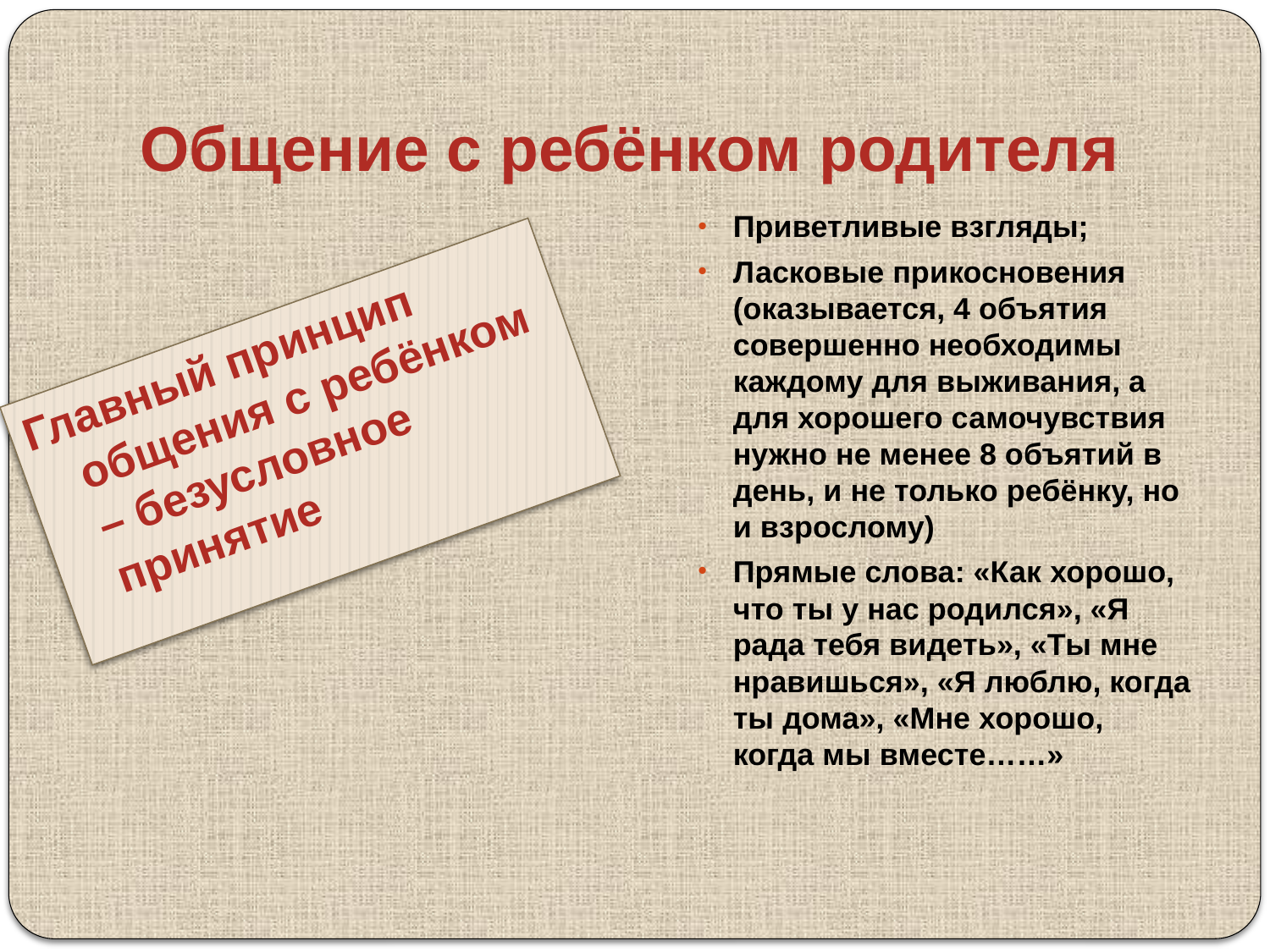

# Общение с ребёнком родителя
Приветливые взгляды;
Ласковые прикосновения (оказывается, 4 объятия совершенно необходимы каждому для выживания, а для хорошего самочувствия нужно не менее 8 объятий в день, и не только ребёнку, но и взрослому)
Прямые слова: «Как хорошо, что ты у нас родился», «Я рада тебя видеть», «Ты мне нравишься», «Я люблю, когда ты дома», «Мне хорошо, когда мы вместе……»
Главный принцип общения с ребёнком – безусловное принятие